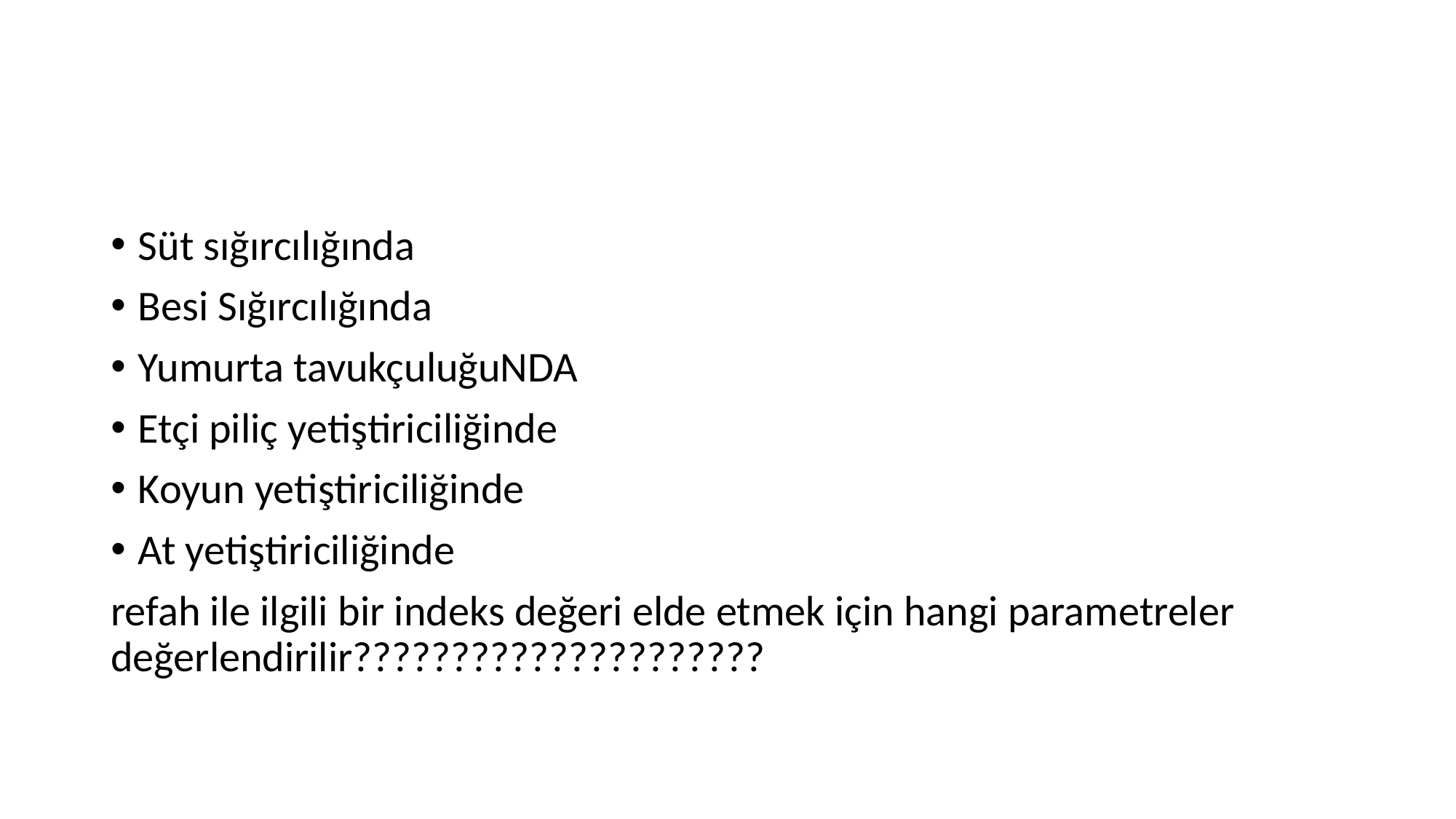

#
Süt sığırcılığında
Besi Sığırcılığında
Yumurta tavukçuluğuNDA
Etçi piliç yetiştiriciliğinde
Koyun yetiştiriciliğinde
At yetiştiriciliğinde
refah ile ilgili bir indeks değeri elde etmek için hangi parametreler değerlendirilir?????????????????????